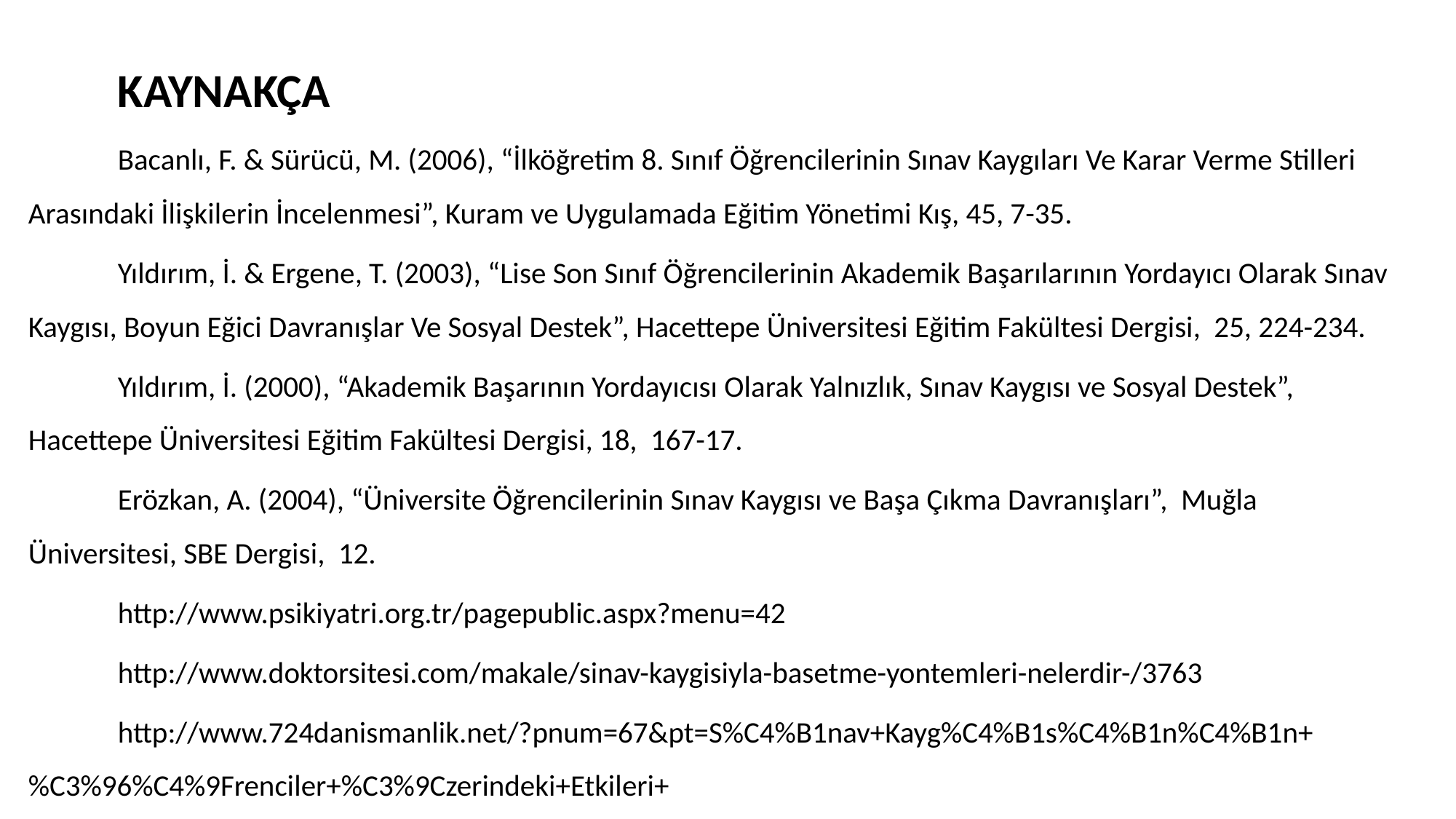

KAYNAKÇA
	Bacanlı, F. & Sürücü, M. (2006), “İlköğretim 8. Sınıf Öğrencilerinin Sınav Kaygıları Ve Karar Verme Stilleri Arasındaki İlişkilerin İncelenmesi”, Kuram ve Uygulamada Eğitim Yönetimi Kış, 45, 7-35.
	Yıldırım, İ. & Ergene, T. (2003), “Lise Son Sınıf Öğrencilerinin Akademik Başarılarının Yordayıcı Olarak Sınav Kaygısı, Boyun Eğici Davranışlar Ve Sosyal Destek”, Hacettepe Üniversitesi Eğitim Fakültesi Dergisi,  25, 224-234.
	Yıldırım, İ. (2000), “Akademik Başarının Yordayıcısı Olarak Yalnızlık, Sınav Kaygısı ve Sosyal Destek”,  Hacettepe Üniversitesi Eğitim Fakültesi Dergisi, 18,  167-17.
	Erözkan, A. (2004), “Üniversite Öğrencilerinin Sınav Kaygısı ve Başa Çıkma Davranışları”,  Muğla Üniversitesi, SBE Dergisi,  12.
	http://www.psikiyatri.org.tr/pagepublic.aspx?menu=42
	http://www.doktorsitesi.com/makale/sinav-kaygisiyla-basetme-yontemleri-nelerdir-/3763
	http://www.724danismanlik.net/?pnum=67&pt=S%C4%B1nav+Kayg%C4%B1s%C4%B1n%C4%B1n+%C3%96%C4%9Frenciler+%C3%9Czerindeki+Etkileri+